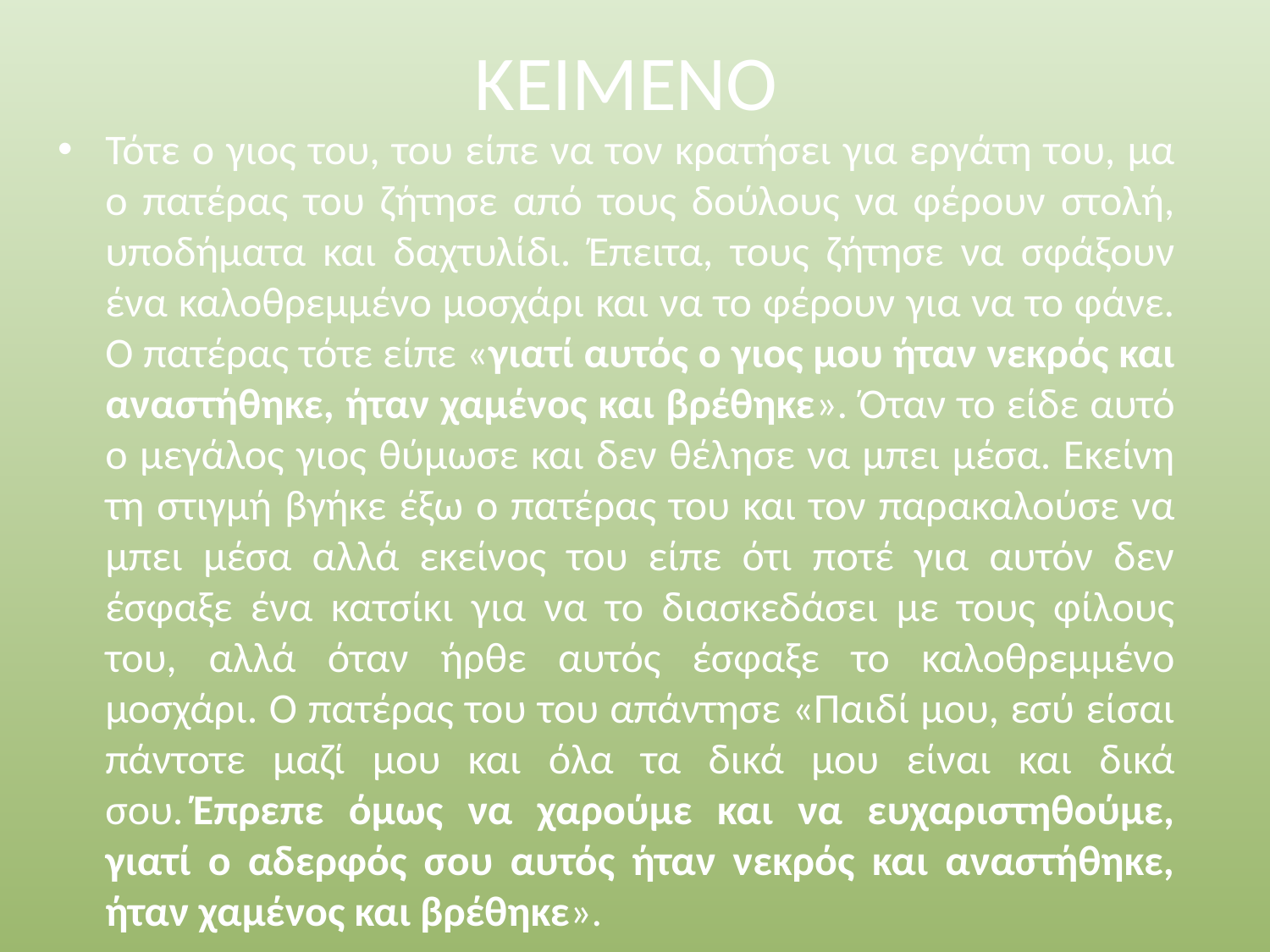

# ΚΕΙΜΕΝΟ
Τότε ο γιος του, του είπε να τον κρατήσει για εργάτη του, μα ο πατέρας του ζήτησε από τους δούλους να φέρουν στολή, υποδήματα και δαχτυλίδι. Έπειτα, τους ζήτησε να σφάξουν ένα καλοθρεμμένο μοσχάρι και να το φέρουν για να το φάνε. Ο πατέρας τότε είπε «γιατί αυτός ο γιος μου ήταν νεκρός και αναστήθηκε, ήταν χαμένος και βρέθηκε». Όταν το είδε αυτό ο μεγάλος γιος θύμωσε και δεν θέλησε να μπει μέσα. Εκείνη τη στιγμή βγήκε έξω ο πατέρας του και τον παρακαλούσε να μπει μέσα αλλά εκείνος του είπε ότι ποτέ για αυτόν δεν έσφαξε ένα κατσίκι για να το διασκεδάσει με τους φίλους του, αλλά όταν ήρθε αυτός έσφαξε το καλοθρεμμένο μοσχάρι. Ο πατέρας του του απάντησε «Παιδί μου, εσύ είσαι πάντοτε μαζί μου και όλα τα δικά μου είναι και δικά σου. Έπρεπε όμως να χαρούμε και να ευχαριστηθούμε, γιατί ο αδερφός σου αυτός ήταν νεκρός και αναστήθηκε, ήταν χαμένος και βρέθηκε».